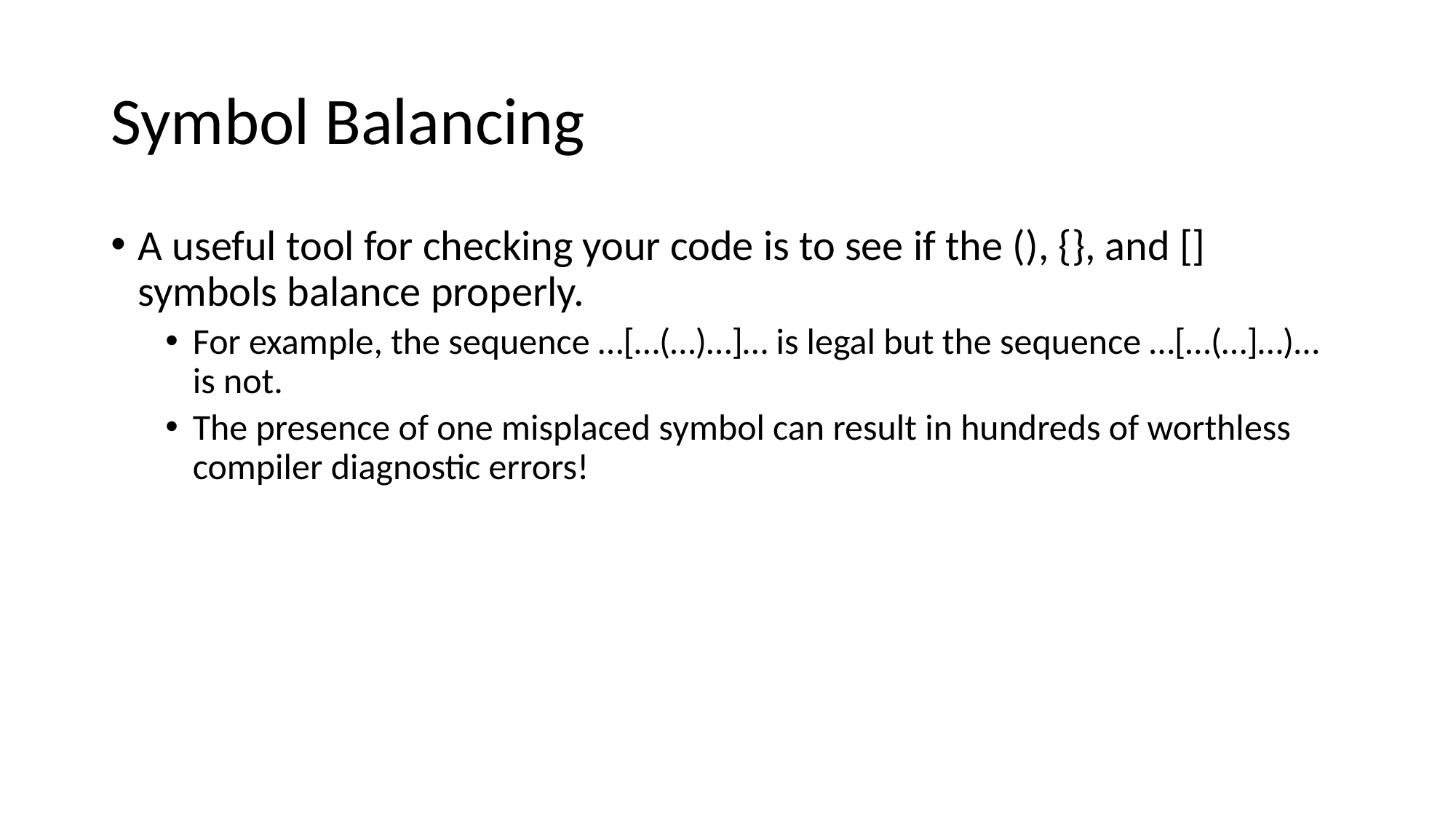

# Symbol Balancing
A useful tool for checking your code is to see if the (), {}, and [] symbols balance properly.
For example, the sequence …[…(…)…]… is legal but the sequence …[…(…]…)… is not.
The presence of one misplaced symbol can result in hundreds of worthless compiler diagnostic errors!